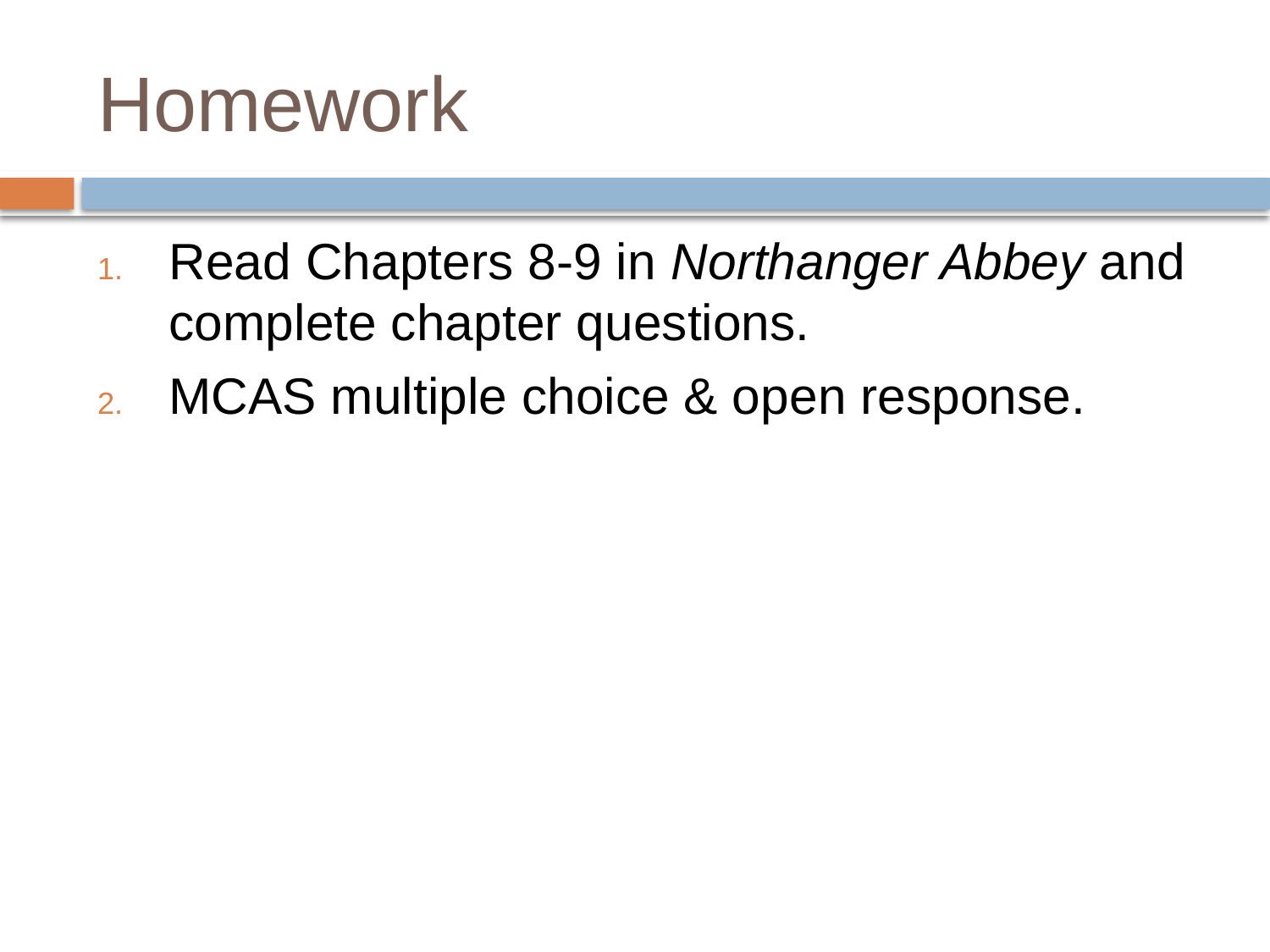

# Homework
Read Chapters 8-9 in Northanger Abbey and complete chapter questions.
MCAS multiple choice & open response.